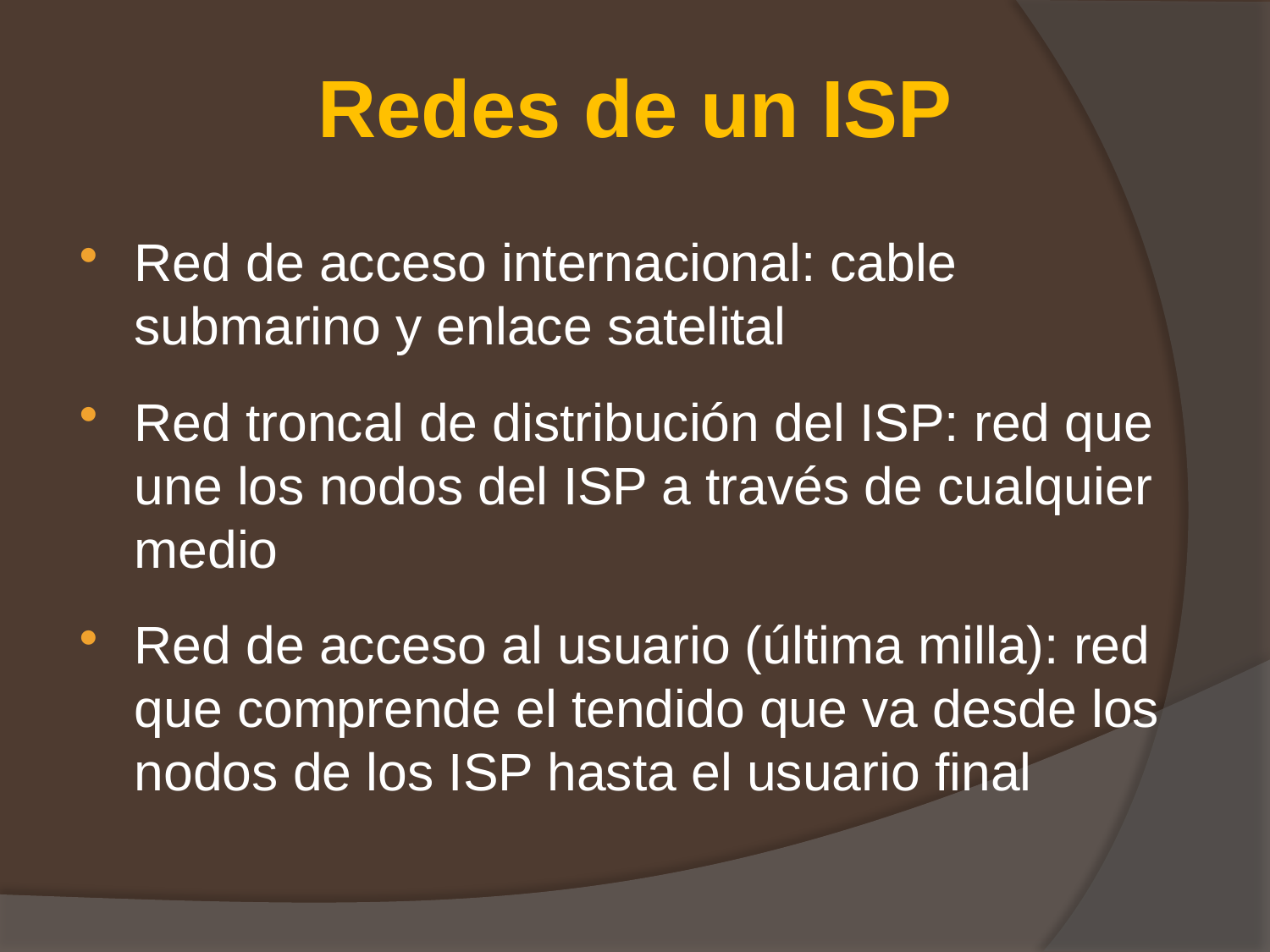

# Redes de un ISP
Red de acceso internacional: cable submarino y enlace satelital

Red troncal de distribución del ISP: red que une los nodos del ISP a través de cualquier medio

Red de acceso al usuario (última milla): red que comprende el tendido que va desde los nodos de los ISP hasta el usuario final